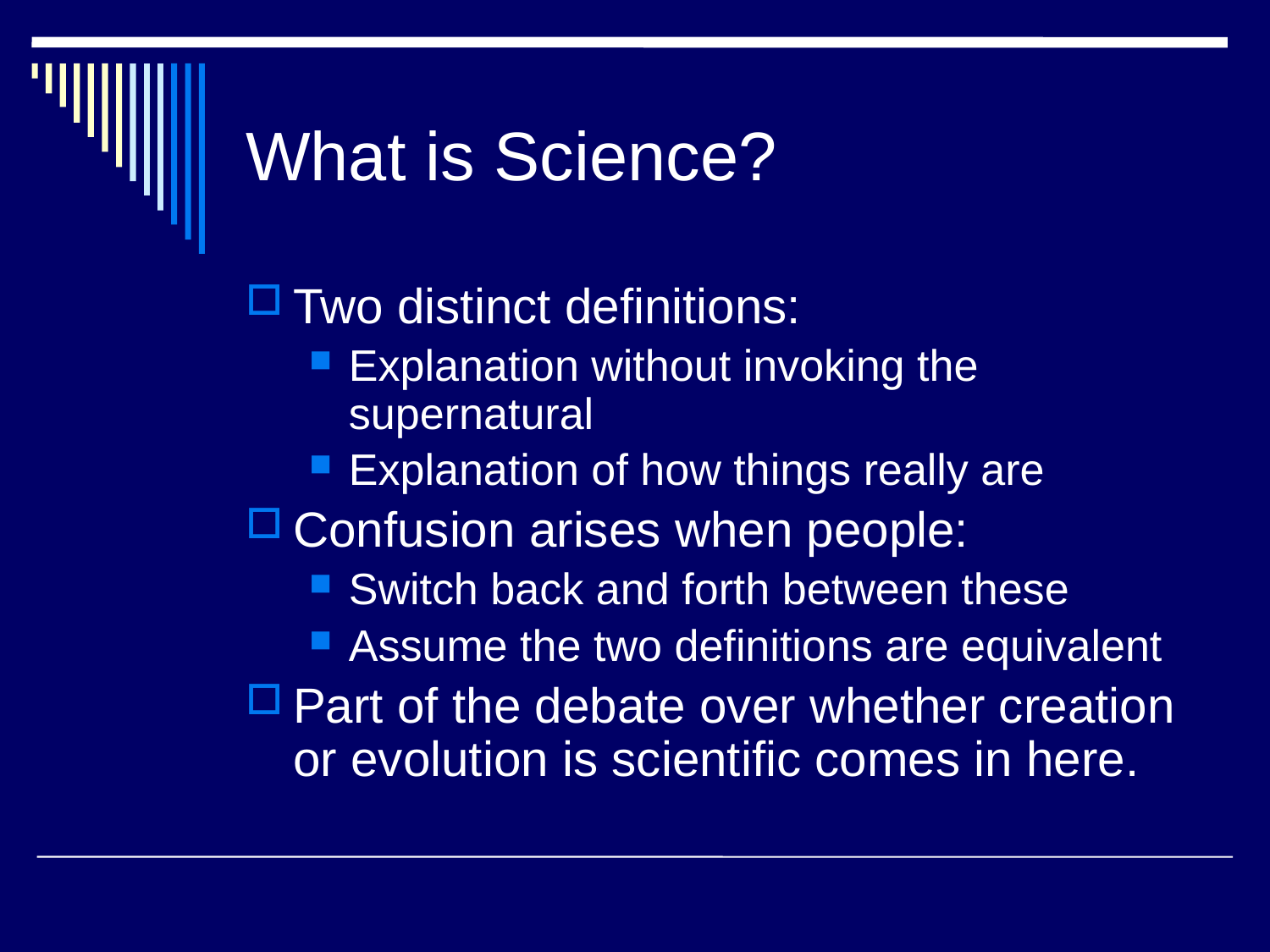

# What is Science?
Two distinct definitions:
Explanation without invoking the supernatural
Explanation of how things really are
Confusion arises when people:
Switch back and forth between these
Assume the two definitions are equivalent
Part of the debate over whether creation or evolution is scientific comes in here.